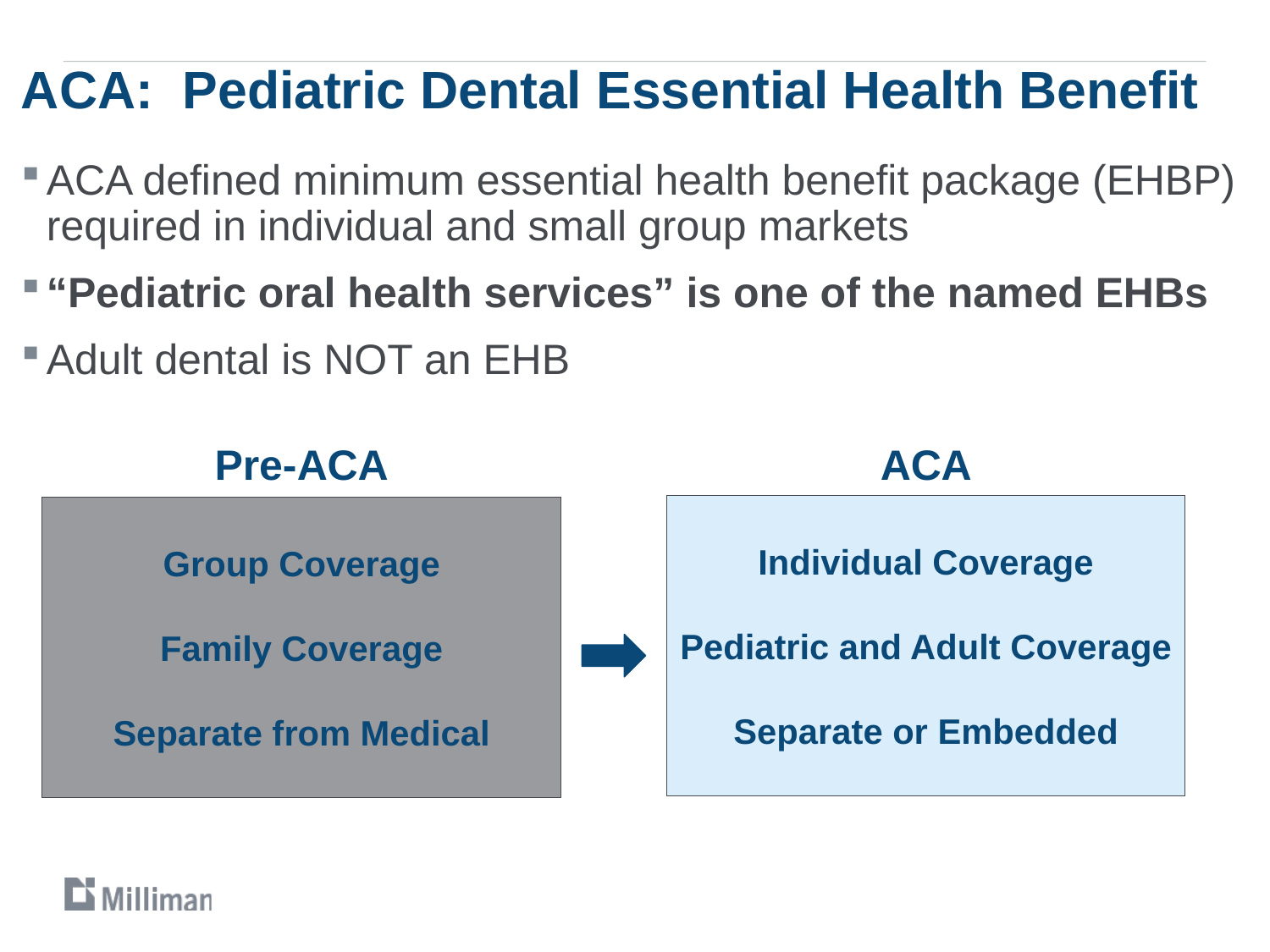

# ACA:  Pediatric Dental Essential Health Benefit
ACA defined minimum essential health benefit package (EHBP) required in individual and small group markets
“Pediatric oral health services” is one of the named EHBs
Adult dental is NOT an EHB
Pre-ACA
ACA

Individual Coverage

Pediatric and Adult Coverage

Separate or Embedded

Group Coverage

Family Coverage

Separate from Medical